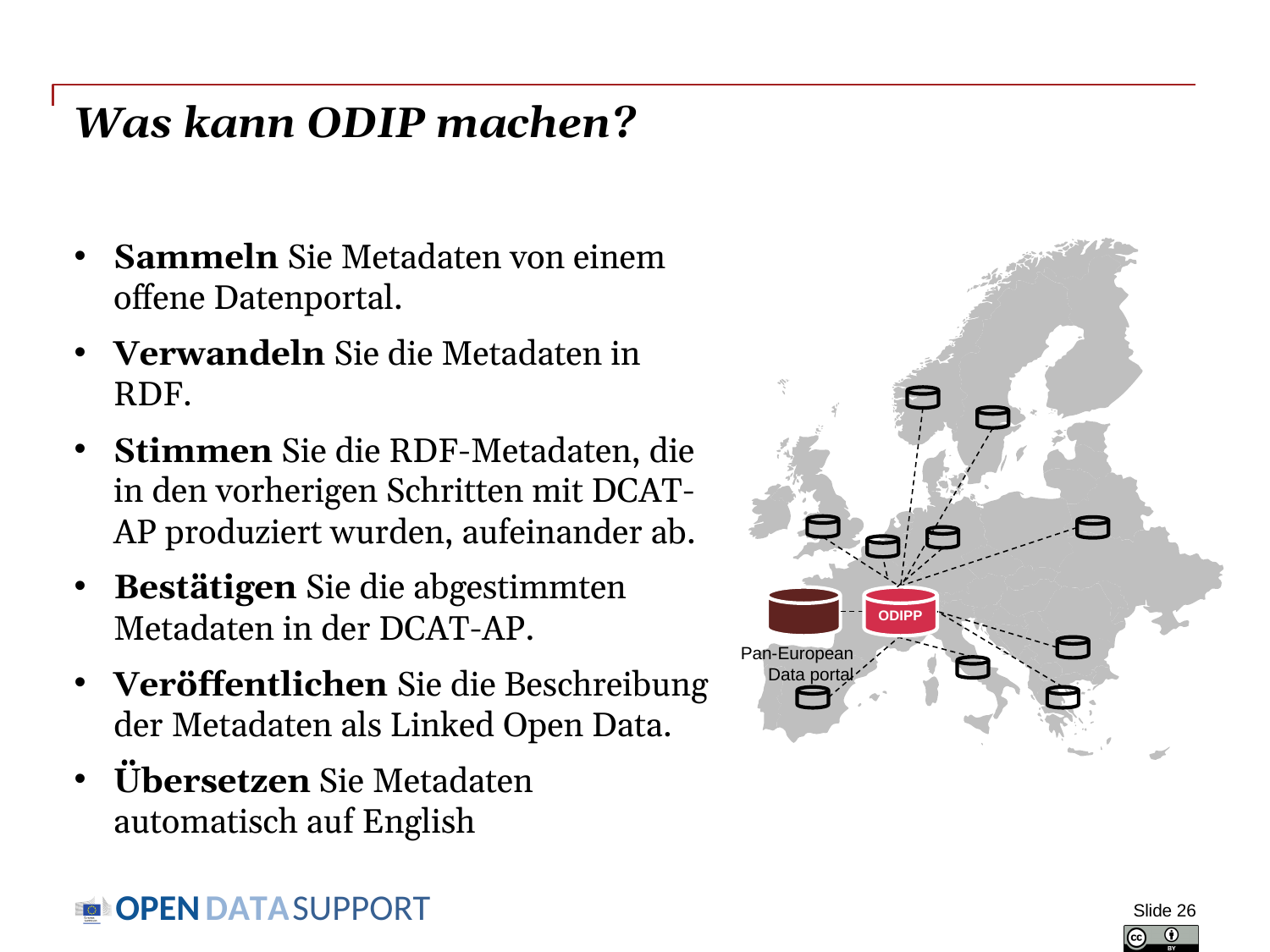

# Was kann ODIP machen?
Sammeln Sie Metadaten von einem offene Datenportal.
Verwandeln Sie die Metadaten in RDF.
Stimmen Sie die RDF-Metadaten, die in den vorherigen Schritten mit DCAT-AP produziert wurden, aufeinander ab.
Bestätigen Sie die abgestimmten Metadaten in der DCAT-AP.
Veröffentlichen Sie die Beschreibung der Metadaten als Linked Open Data.
Übersetzen Sie Metadaten automatisch auf English

ODIPP

Pan-European Data portal
Slide 26